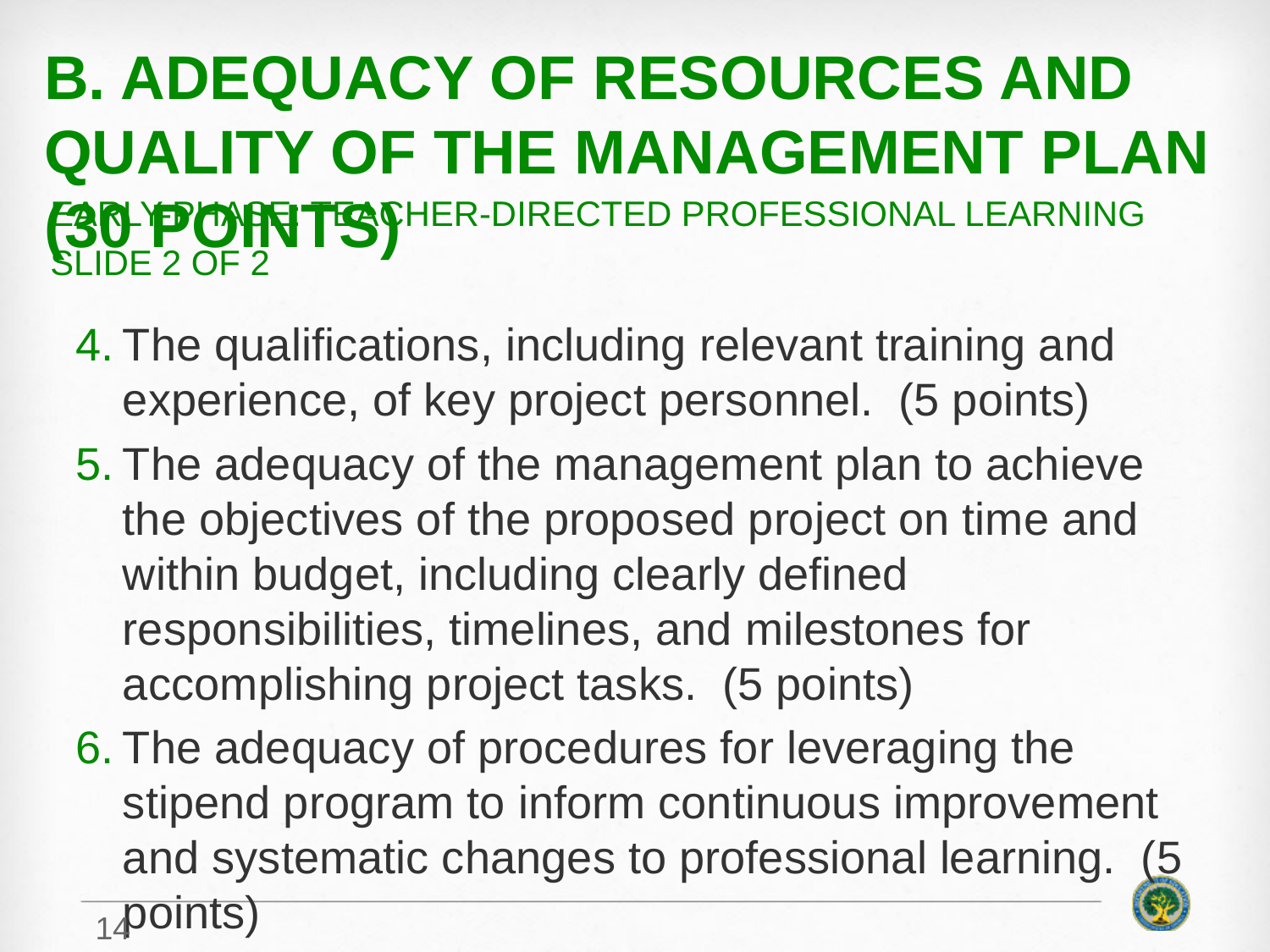

# B. Adequacy of Resources and Quality of the Management Plan (30 points)
Early-Phase: Teacher-Directed Professional Learning
Slide 2 of 2
The qualifications, including relevant training and experience, of key project personnel.  (5 points)
The adequacy of the management plan to achieve the objectives of the proposed project on time and within budget, including clearly defined responsibilities, timelines, and milestones for accomplishing project tasks.  (5 points)
The adequacy of procedures for leveraging the stipend program to inform continuous improvement and systematic changes to professional learning.  (5 points)

14